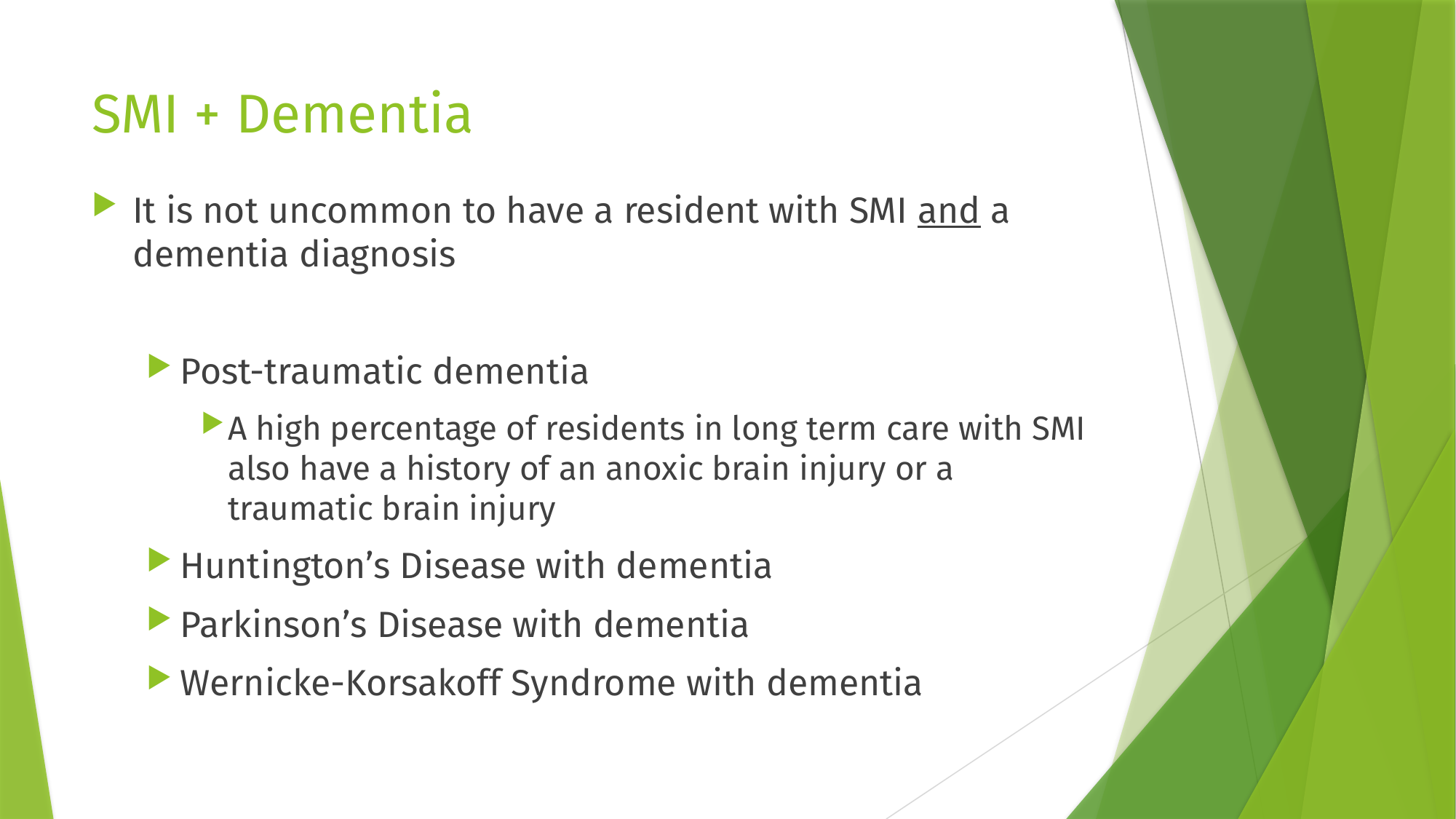

# SMI + Dementia
It is not uncommon to have a resident with SMI and a dementia diagnosis

Post-traumatic dementia
A high percentage of residents in long term care with SMI also have a history of an anoxic brain injury or a traumatic brain injury
Huntington’s Disease with dementia
Parkinson’s Disease with dementia
Wernicke-Korsakoff Syndrome with dementia